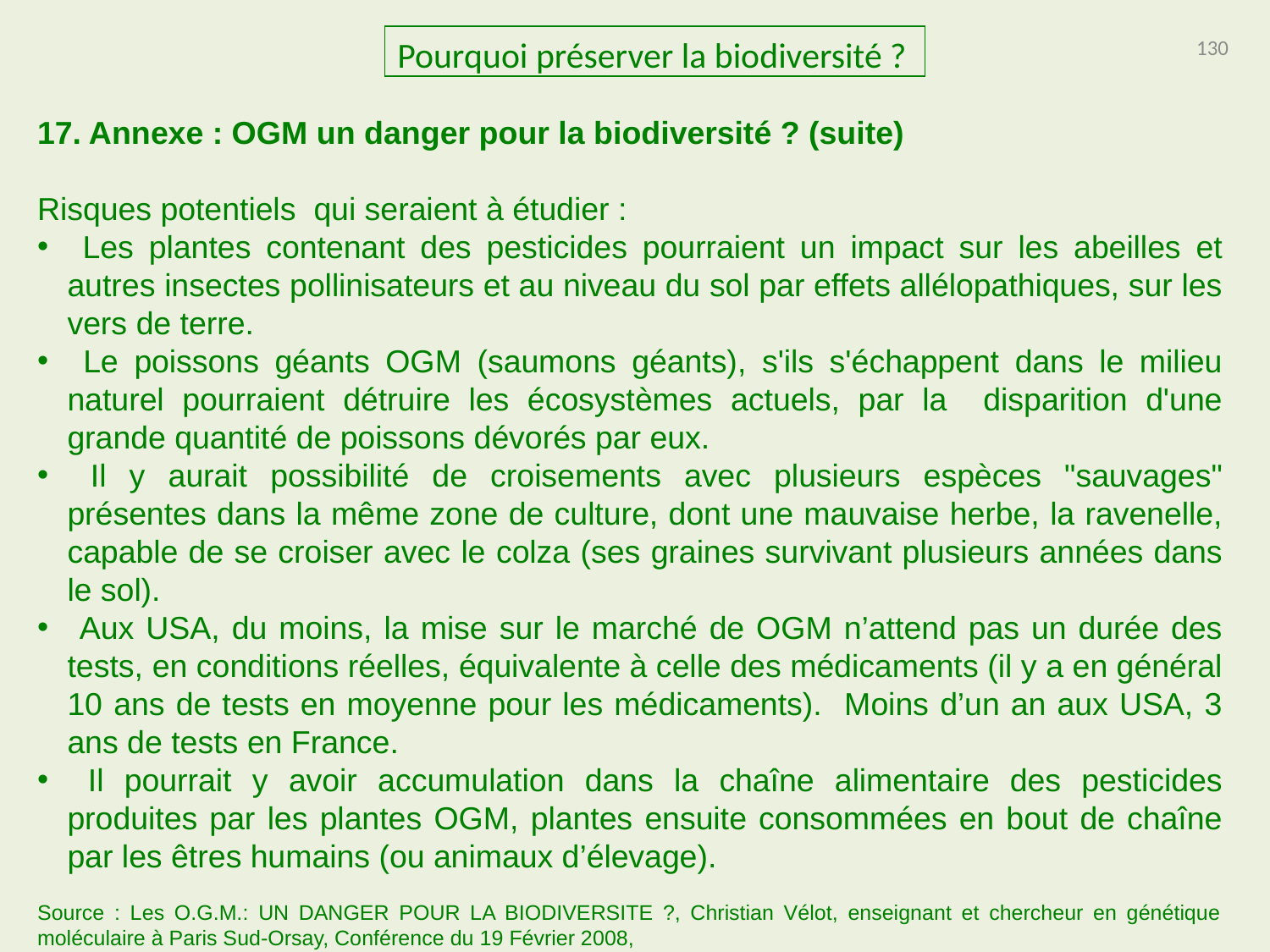

Pourquoi préserver la biodiversité ?
130
17. Annexe : OGM un danger pour la biodiversité ? (suite)

Risques potentiels  qui seraient à étudier :
 Les plantes contenant des pesticides pourraient un impact sur les abeilles et autres insectes pollinisateurs et au niveau du sol par effets allélopathiques, sur les vers de terre.
 Le poissons géants OGM (saumons géants), s'ils s'échappent dans le milieu naturel pourraient détruire les écosystèmes actuels, par la  disparition d'une grande quantité de poissons dévorés par eux.
 Il y aurait possibilité de croisements avec plusieurs espèces "sauvages" présentes dans la même zone de culture, dont une mauvaise herbe, la ravenelle, capable de se croiser avec le colza (ses graines survivant plusieurs années dans le sol).
 Aux USA, du moins, la mise sur le marché de OGM n’attend pas un durée des tests, en conditions réelles, équivalente à celle des médicaments (il y a en général 10 ans de tests en moyenne pour les médicaments).  Moins d’un an aux USA, 3 ans de tests en France.
 Il pourrait y avoir accumulation dans la chaîne alimentaire des pesticides produites par les plantes OGM, plantes ensuite consommées en bout de chaîne par les êtres humains (ou animaux d’élevage).

Source : Les O.G.M.: UN DANGER POUR LA BIODIVERSITE ?, Christian Vélot, enseignant et chercheur en génétique moléculaire à Paris Sud-Orsay, Conférence du 19 Février 2008,
http://archives-lepost.huffingtonpost.fr/article/2008/02/28/1105666_les-o-g-m-un-danger-pour-la-biodiversite.html